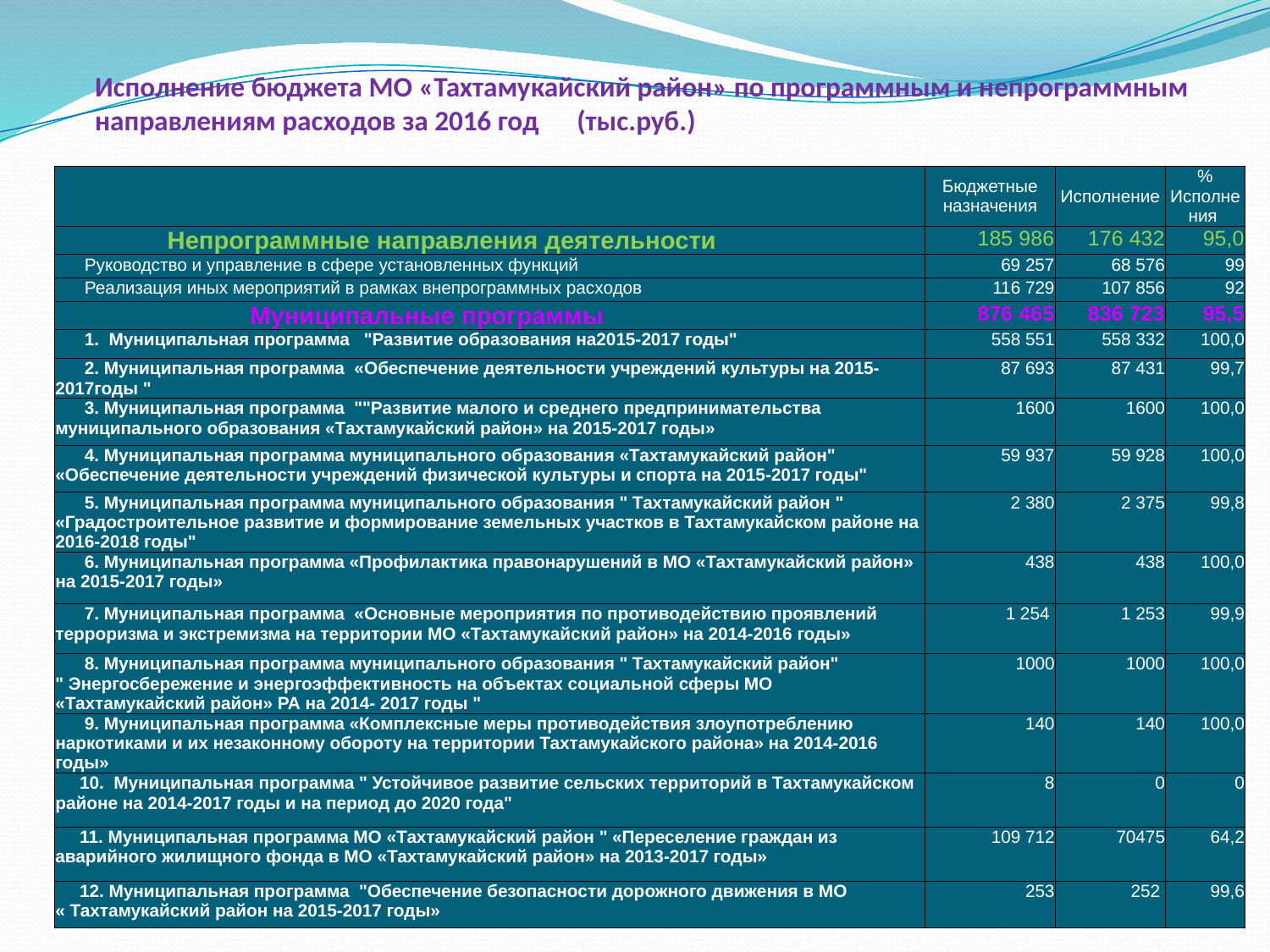

# Исполнение бюджета МО «Тахтамукайский район» по программным и непрограммным направлениям расходов за 2016 год      (тыс.руб.)
|  | Бюджетные назначения | Исполнение | % Исполнения |
| --- | --- | --- | --- |
| Непрограммные направления деятельности | 185 986 | 176 432 | 95,0 |
| Руководство и управление в сфере установленных функций | 69 257 | 68 576 | 99 |
| Реализация иных мероприятий в рамках внепрограммных расходов | 116 729 | 107 856 | 92 |
| Муниципальные программы | 876 465 | 836 723 | 95,5 |
| 1. Муниципальная программа "Развитие образования на2015-2017 годы" | 558 551 | 558 332 | 100,0 |
| 2. Муниципальная программа «Обеспечение деятельности учреждений культуры на 2015-2017годы " | 87 693 | 87 431 | 99,7 |
| 3. Муниципальная программа ""Развитие малого и среднего предпринимательства муниципального образования «Тахтамукайский район» на 2015-2017 годы» | 1600 | 1600 | 100,0 |
| 4. Муниципальная программа муниципального образования «Тахтамукайский район" «Обеспечение деятельности учреждений физической культуры и спорта на 2015-2017 годы" | 59 937 | 59 928 | 100,0 |
| 5. Муниципальная программа муниципального образования " Тахтамукайский район " «Градостроительное развитие и формирование земельных участков в Тахтамукайском районе на 2016-2018 годы" | 2 380 | 2 375 | 99,8 |
| 6. Муниципальная программа «Профилактика правонарушений в МО «Тахтамукайский район» на 2015-2017 годы» | 438 | 438 | 100,0 |
| 7. Муниципальная программа «Основные мероприятия по противодействию проявлений терроризма и экстремизма на территории МО «Тахтамукайский район» на 2014-2016 годы» | 1 254 | 1 253 | 99,9 |
| 8. Муниципальная программа муниципального образования " Тахтамукайский район" " Энергосбережение и энергоэффективность на объектах социальной сферы МО «Тахтамукайский район» РА на 2014- 2017 годы " | 1000 | 1000 | 100,0 |
| 9. Муниципальная программа «Комплексные меры противодействия злоупотреблению наркотиками и их незаконному обороту на территории Тахтамукайского района» на 2014-2016 годы» | 140 | 140 | 100,0 |
| 10. Муниципальная программа " Устойчивое развитие сельских территорий в Тахтамукайском районе на 2014-2017 годы и на период до 2020 года" | 8 | 0 | 0 |
| 11. Муниципальная программа МО «Тахтамукайский район " «Переселение граждан из аварийного жилищного фонда в МО «Тахтамукайский район» на 2013-2017 годы» | 109 712 | 70475 | 64,2 |
| 12. Муниципальная программа "Обеспечение безопасности дорожного движения в МО « Тахтамукайский район на 2015-2017 годы» | 253 | 252 | 99,6 |